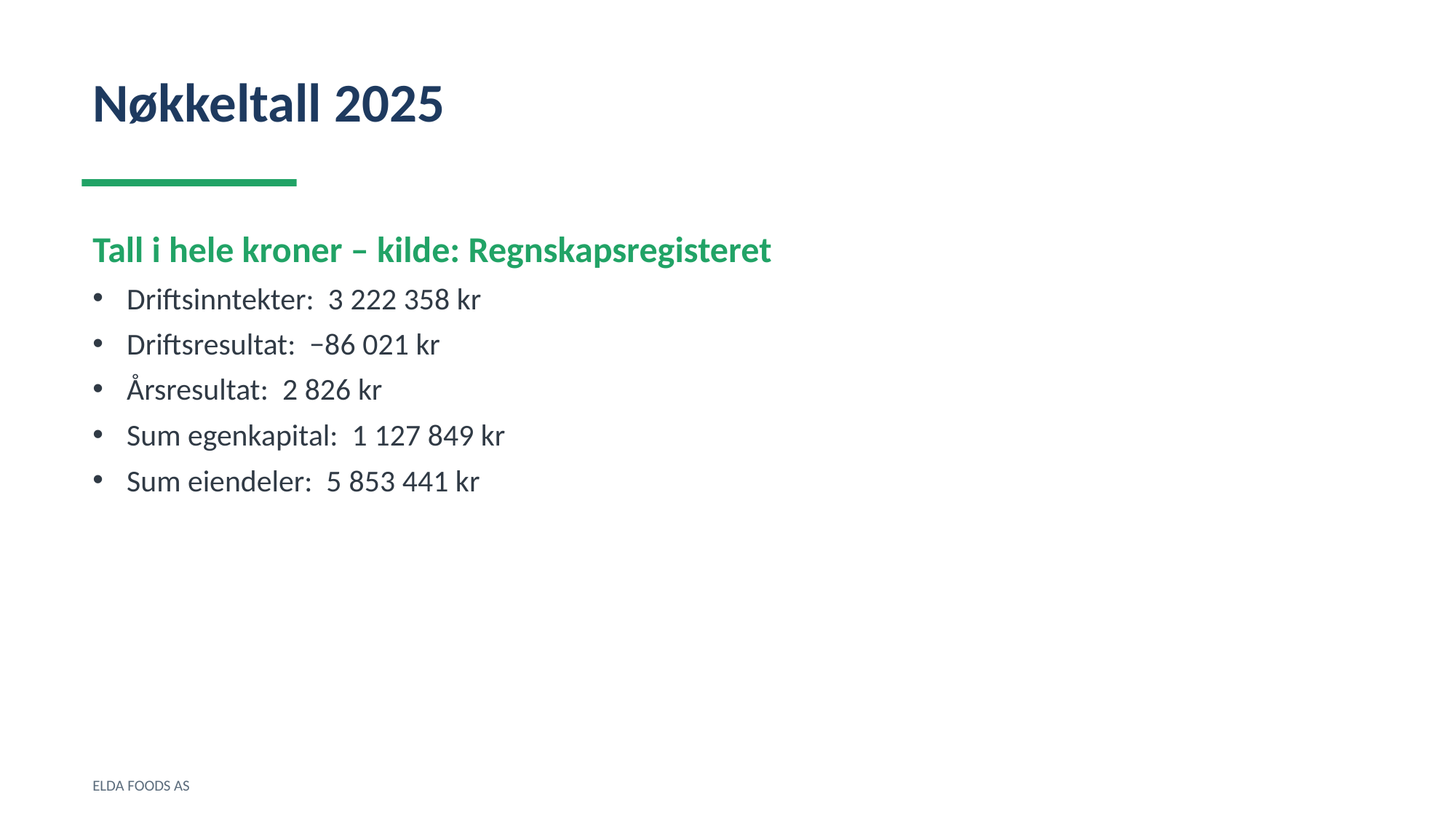

Nøkkeltall 2025

Tall i hele kroner – kilde: Regnskapsregisteret
Driftsinntekter:  3 222 358 kr
Driftsresultat:  −86 021 kr
Årsresultat:  2 826 kr
Sum egenkapital:  1 127 849 kr
Sum eiendeler:  5 853 441 kr
ELDA FOODS AS